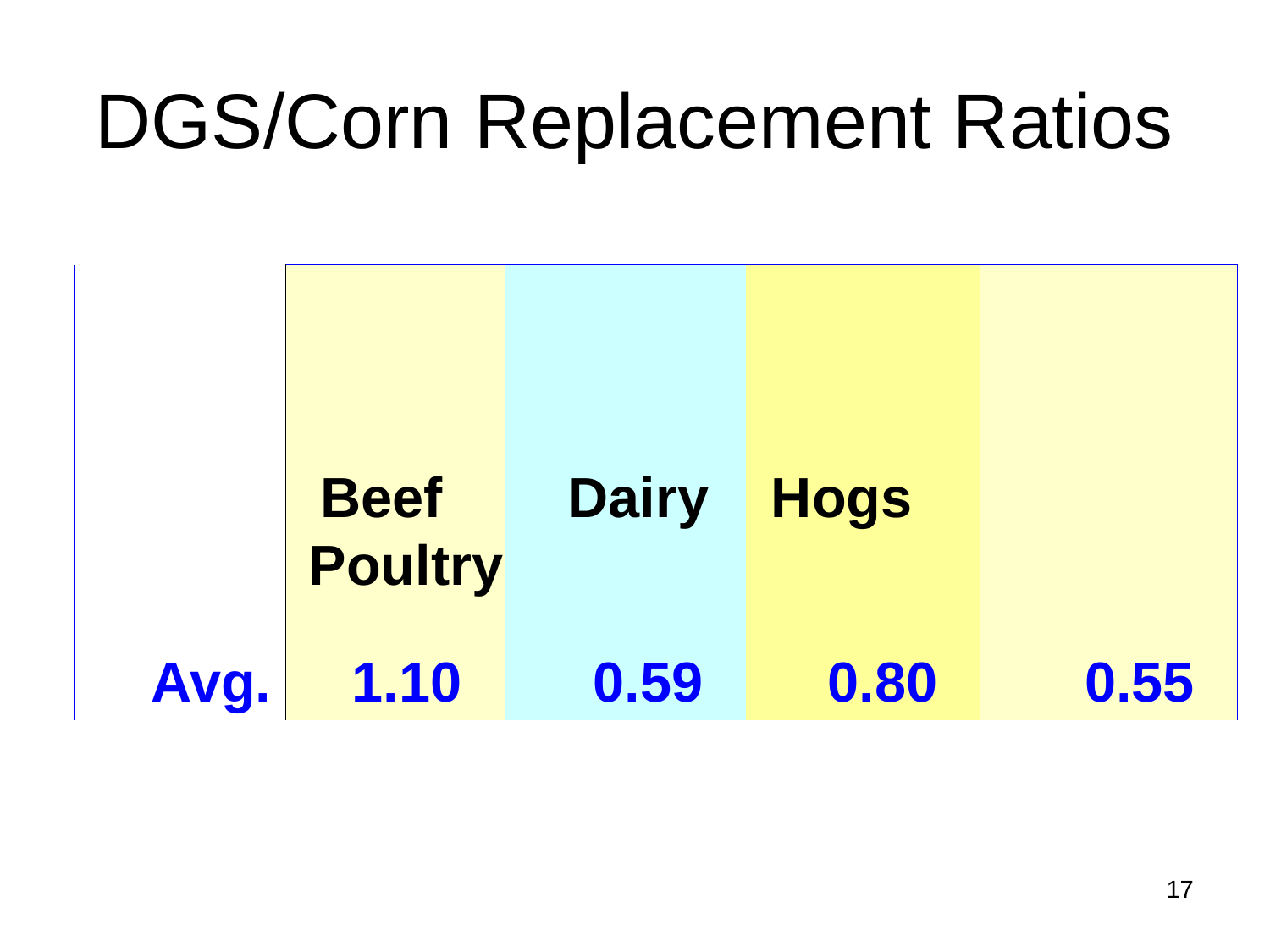

# DGS/Corn Replacement Ratios
| Avg. | 1.10 |  | 0.59 |  | 0.80 |  | 0.55 |  |
| --- | --- | --- | --- | --- | --- | --- | --- | --- |

 Beef        Dairy    Hogs     Poultry
17